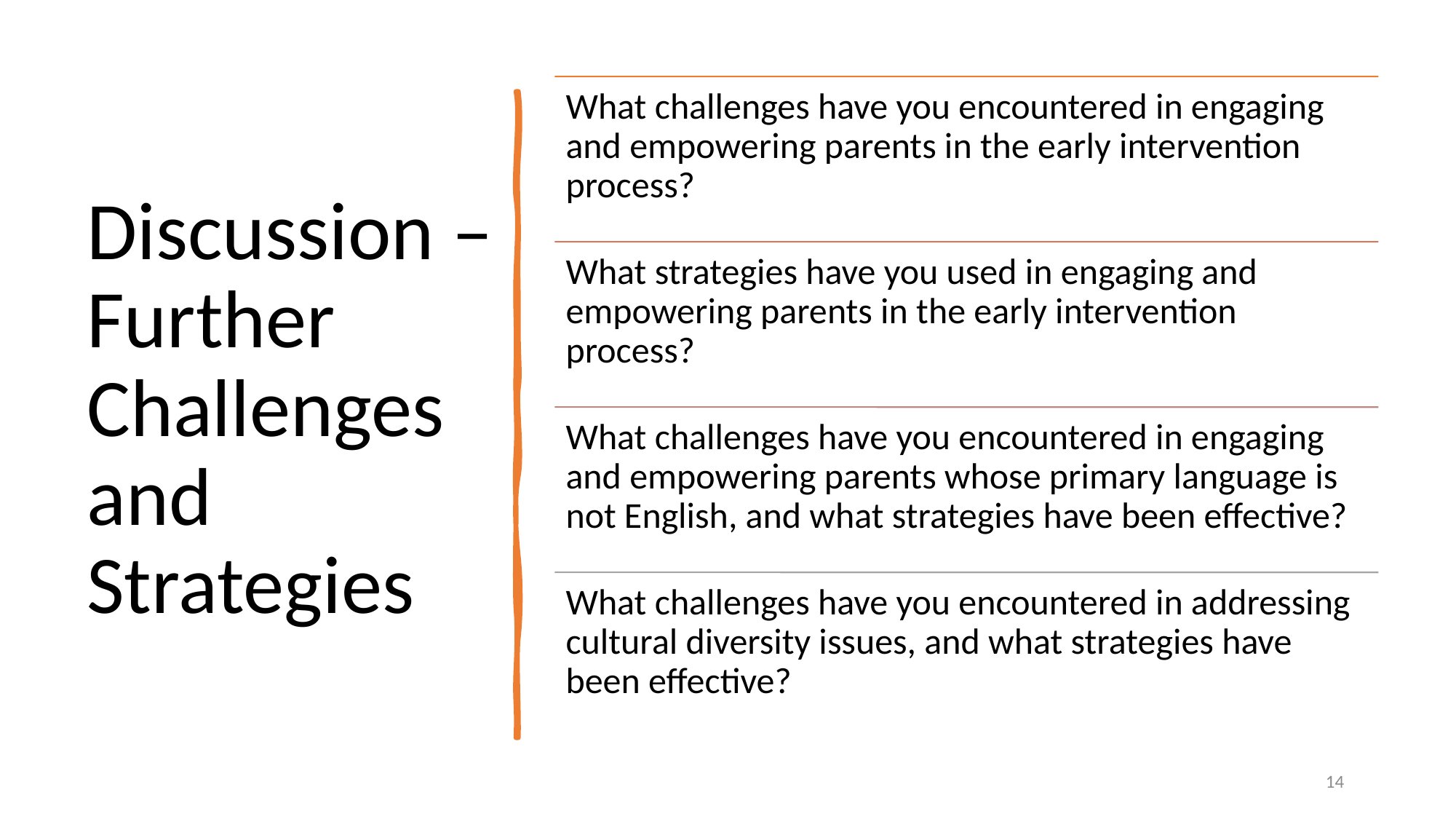

What challenges have you encountered in engaging and empowering parents in the early intervention process?
What strategies have you used in engaging and empowering parents in the early intervention process?
What challenges have you encountered in engaging and empowering parents whose primary language is not English, and what strategies have been effective?
What challenges have you encountered in addressing cultural diversity issues, and what strategies have been effective?
# Discussion – Further Challenges and Strategies

14